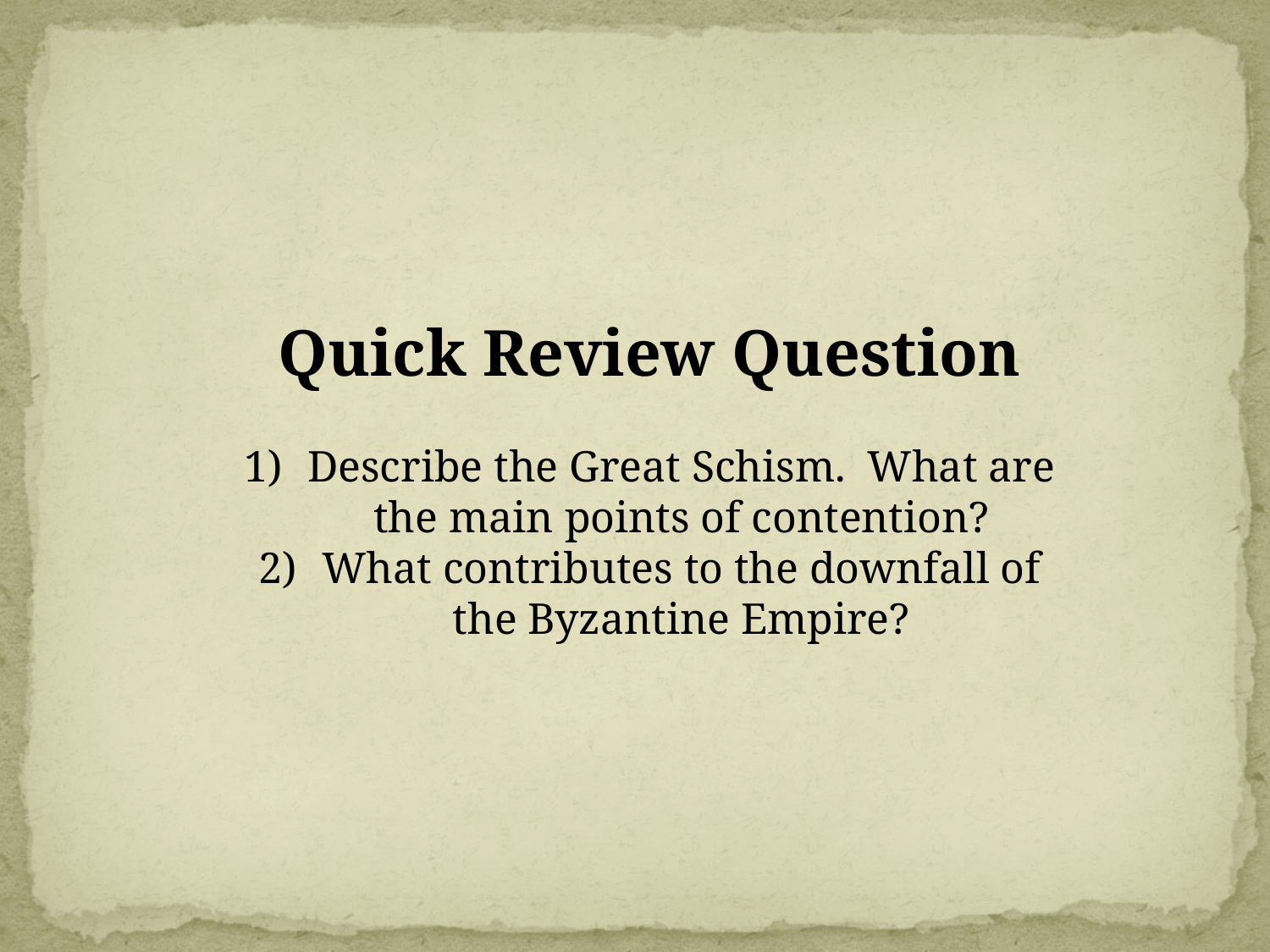

Quick Review Question
Describe the Great Schism.  What are the main points of contention?
What contributes to the downfall of the Byzantine Empire?